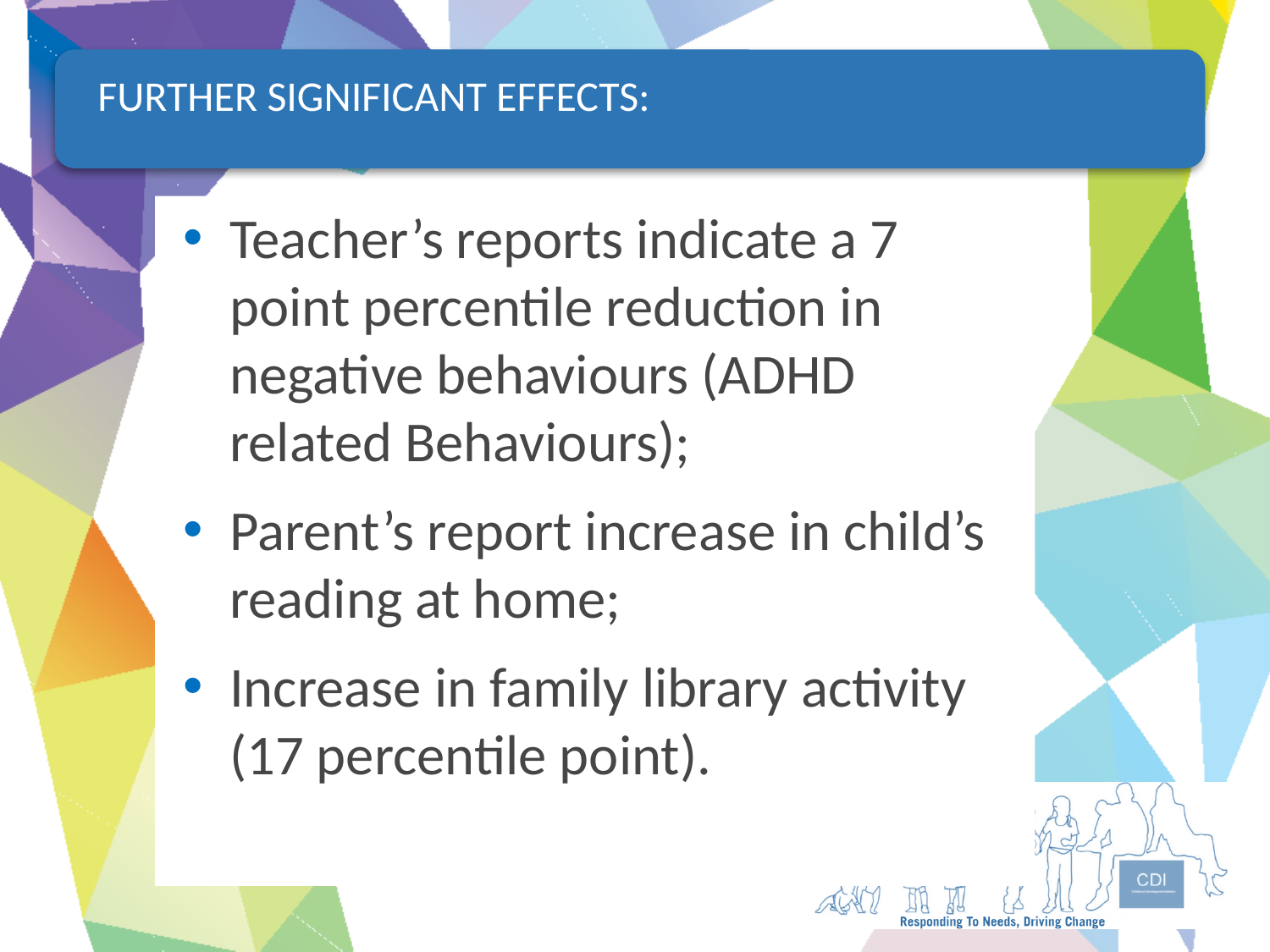

FURTHER SIGNIFICANT EFFECTS:
Teacher’s reports indicate a 7 point percentile reduction in negative behaviours (ADHD related Behaviours);
Parent’s report increase in child’s reading at home;
Increase in family library activity (17 percentile point).